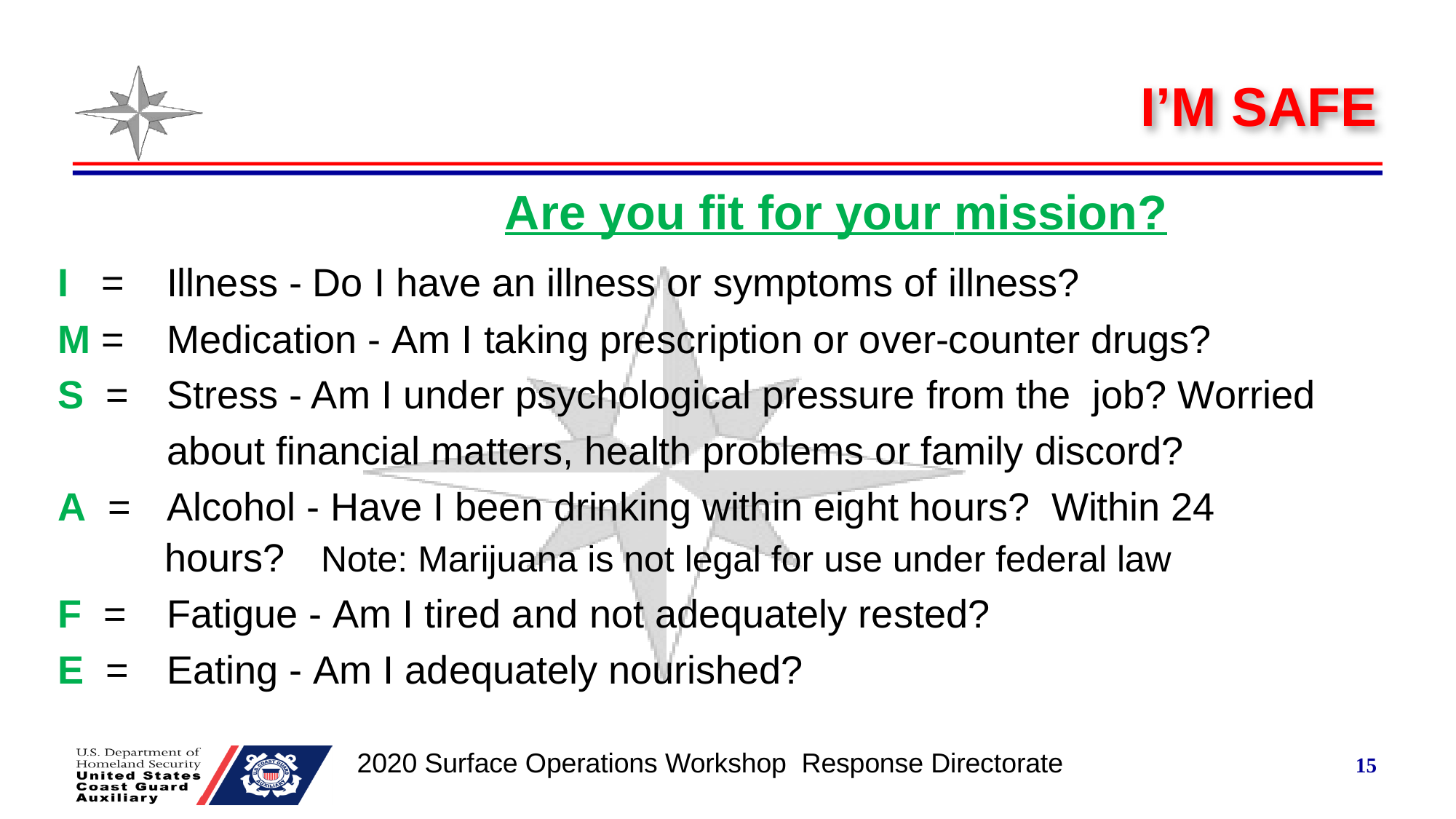

# I’M SAFE
Are you fit for your mission?
I   = 		Illness - Do I have an illness or symptoms of illness?
M = 	Medication - Am I taking prescription or over-counter drugs?
S  =	Stress - Am I under psychological pressure from the  job? Worried
          about financial matters, health problems or family discord?
A  = 	Alcohol - Have I been drinking within eight hours?  Within 24 		      hours?   Note: Marijuana is not legal for use under federal law
F  = 	Fatigue - Am I tired and not adequately rested?
E  = 	Eating - Am I adequately nourished?
15

2020 Surface Operations Workshop  Response Directorate